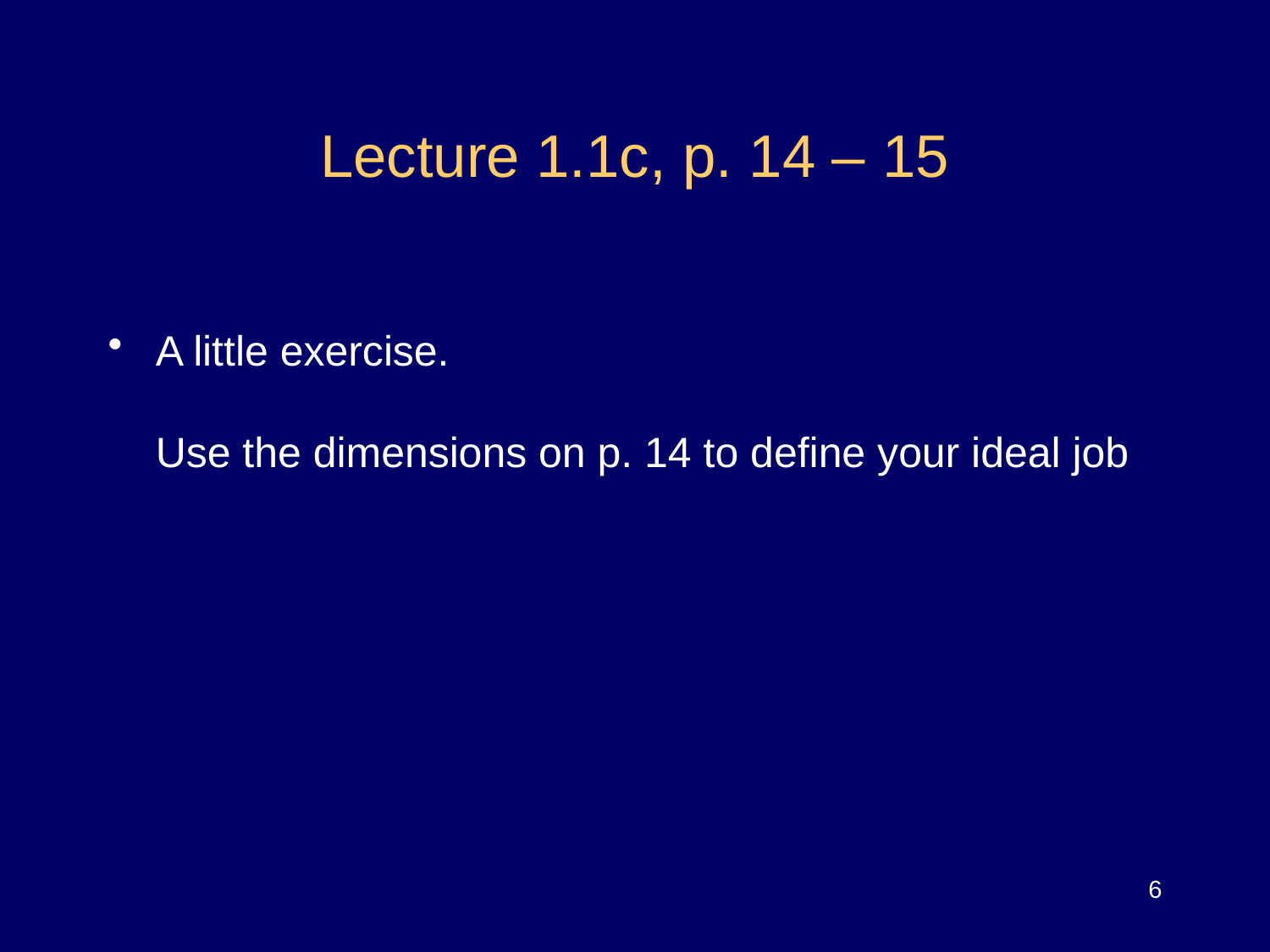

# Lecture 1.1c, p. 14 – 15
A little exercise.
Use the dimensions on p. 14 to define your ideal job
6